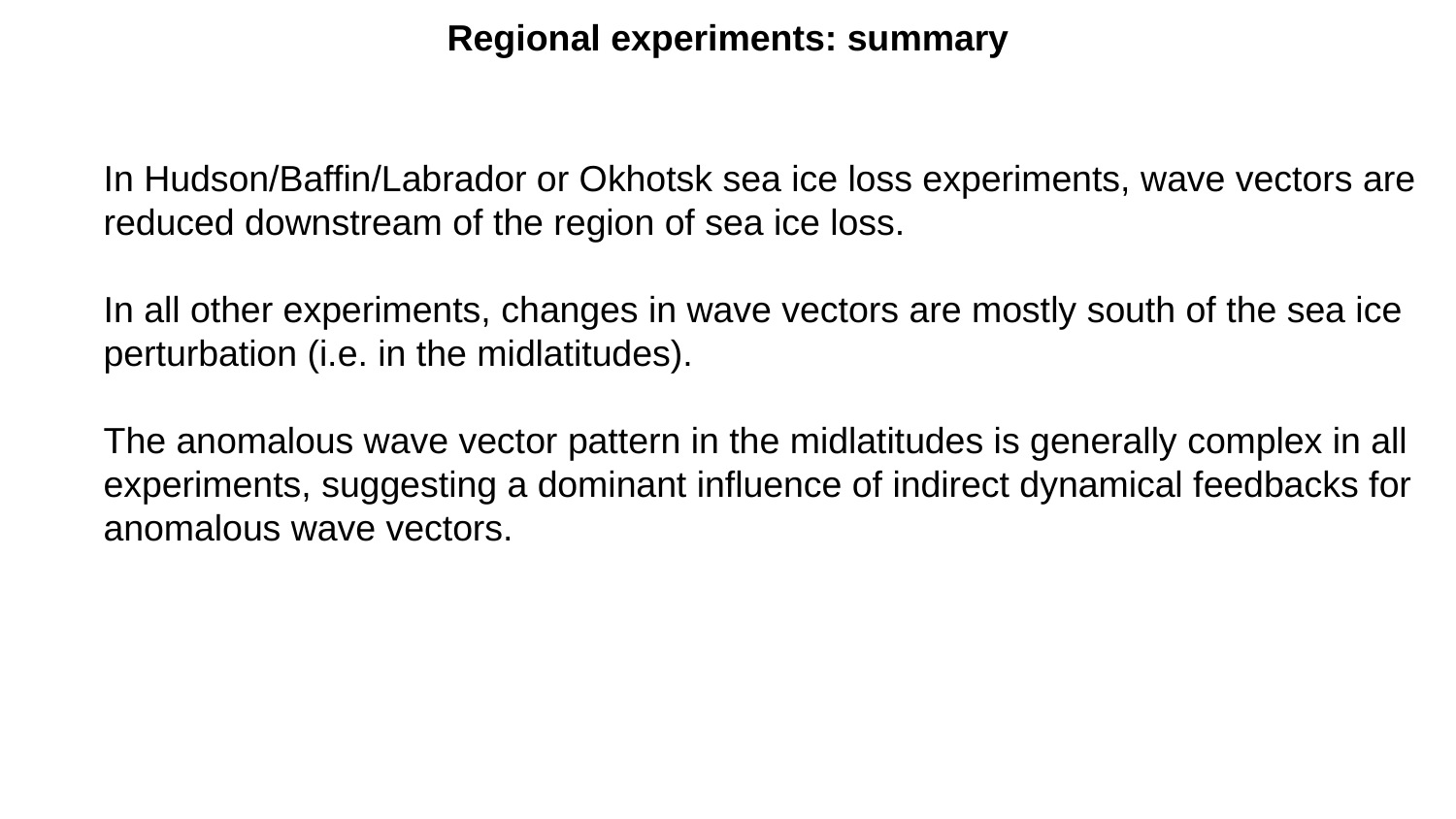

Regional experiments: summary
In Hudson/Baffin/Labrador or Okhotsk sea ice loss experiments, wave vectors are reduced downstream of the region of sea ice loss.

In all other experiments, changes in wave vectors are mostly south of the sea ice perturbation (i.e. in the midlatitudes).

The anomalous wave vector pattern in the midlatitudes is generally complex in all experiments, suggesting a dominant influence of indirect dynamical feedbacks for anomalous wave vectors.